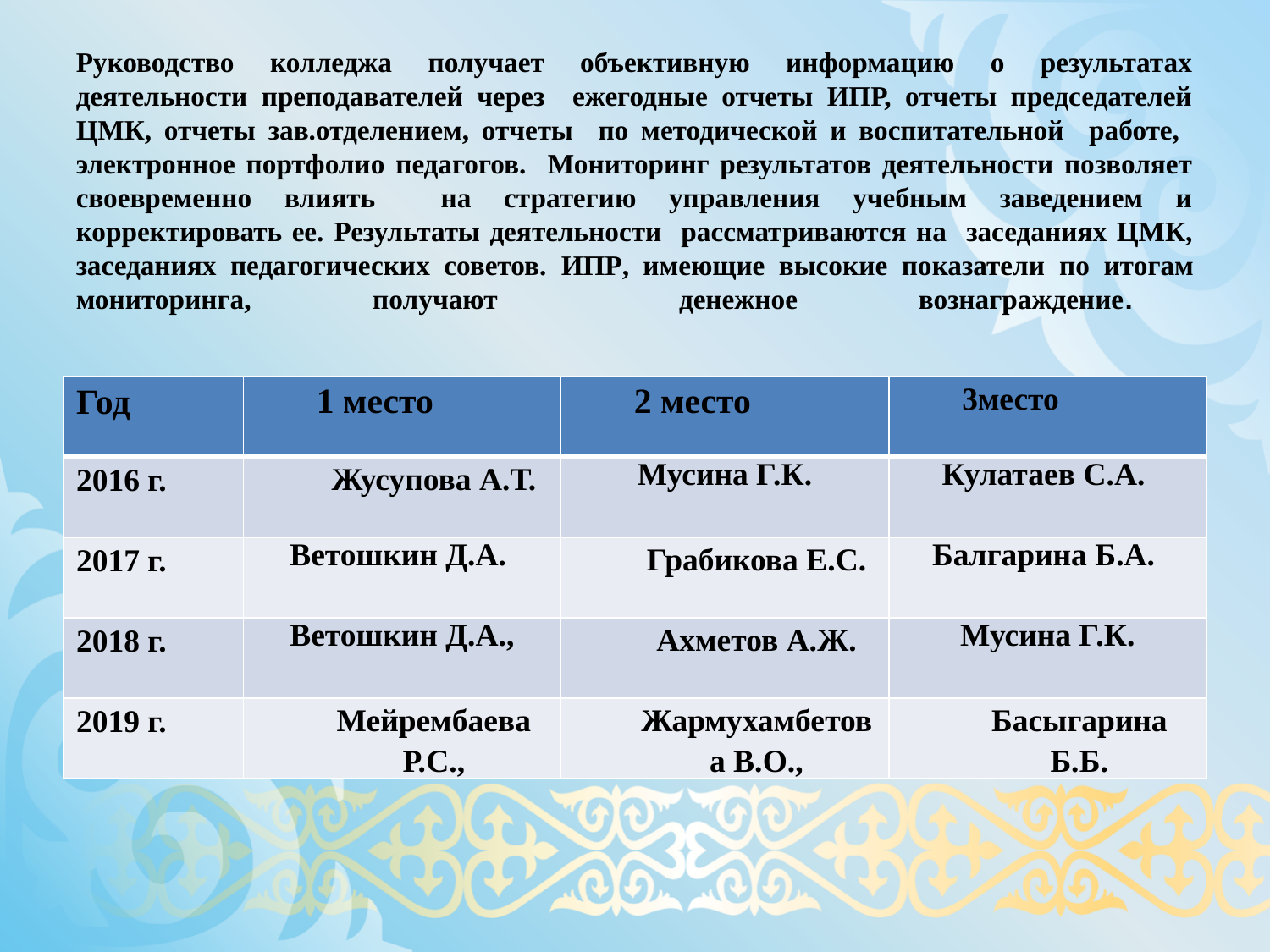

# Руководство колледжа получает объективную информацию о результатах деятельности преподавателей через  ежегодные отчеты ИПР, отчеты председателей ЦМК, отчеты зав.отделением, отчеты  по методической и воспитательной  работе,  электронное портфолио педагогов.  Мониторинг результатов деятельности позволяет своевременно влиять  на стратегию управления учебным заведением и корректировать ее. Результаты деятельности  рассматриваются на  заседаниях ЦМК, заседаниях педагогических советов. ИПР, имеющие высокие показатели по итогам мониторинга,  получают   денежное  вознаграждение.
| Год | 1 место | 2 место | 3место |
| --- | --- | --- | --- |
| 2016 г. | Жусупова А.Т. | Мусина Г.К. | Кулатаев С.А. |
| 2017 г. | Ветошкин Д.А. | Грабикова Е.С. | Балгарина Б.А. |
| 2018 г. | Ветошкин Д.А., | Ахметов А.Ж. | Мусина Г.К. |
| 2019 г. | Мейрембаева Р.С., | Жармухамбетова В.О., | Басыгарина Б.Б. |